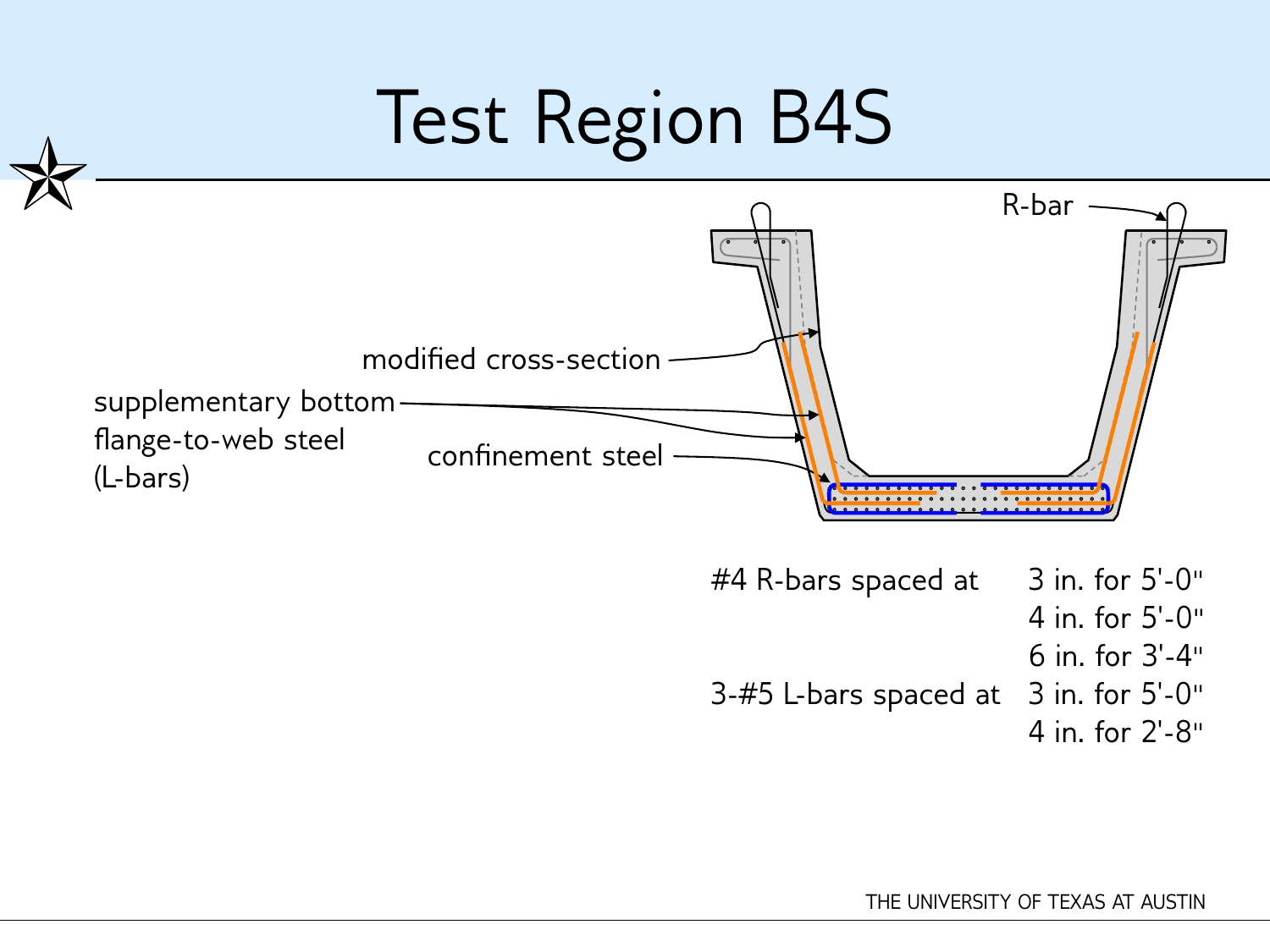

# Test Region B4S
R-bar

modified cross-section

supplementary bottom flange-to-web steel
(L-bars)

confinement steel

#4 R-bars spaced at	3 in. for 5'-0"
	4 in. for 5'-0"
	6 in. for 3'-4"
3-#5 L-bars spaced at	3 in. for 5'-0"
	4 in. for 2'-8"